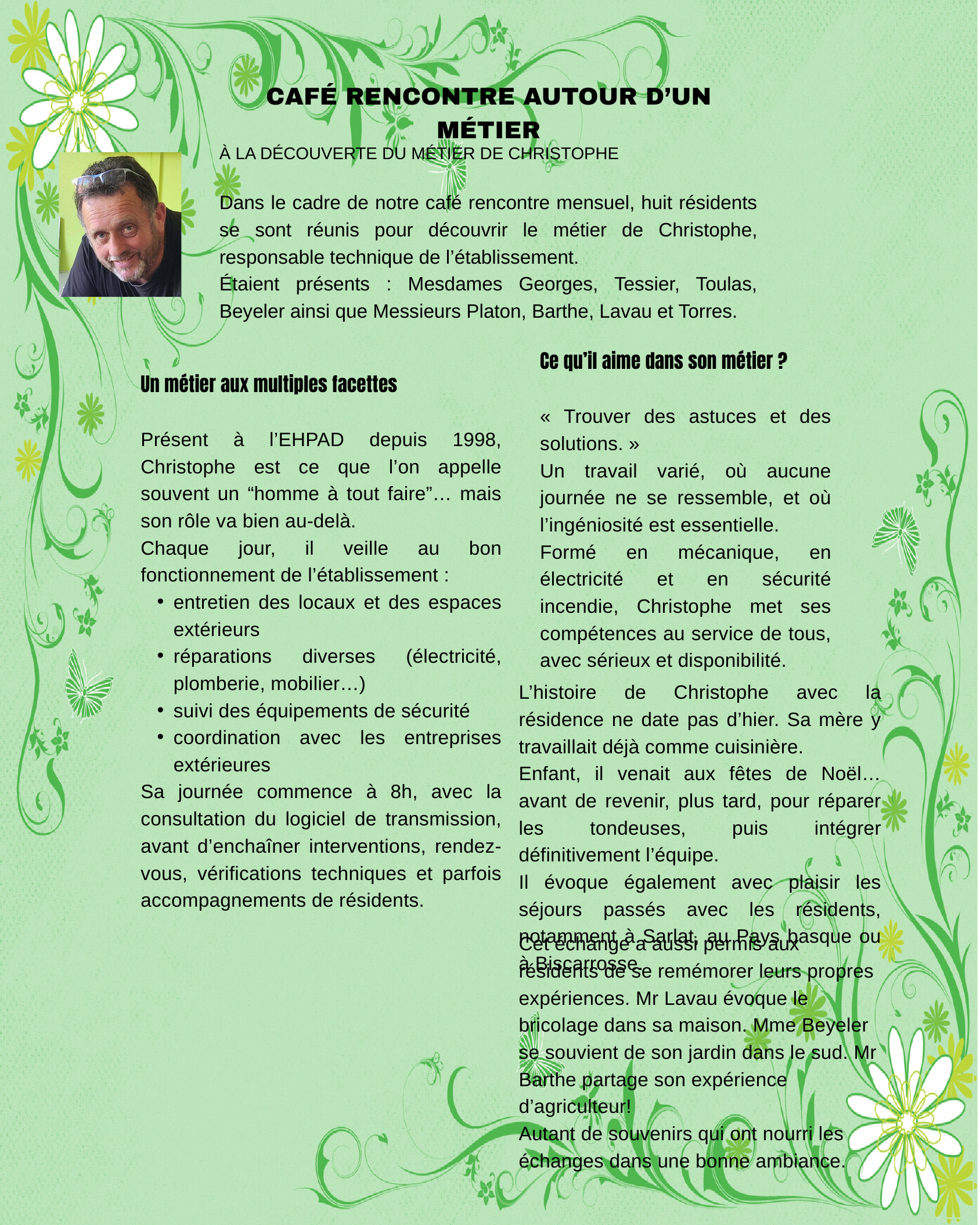

CAFÉ RENCONTRE AUTOUR D’UN MÉTIER

À LA DÉCOUVERTE DU MÉTIER DE CHRISTOPHE

Dans le cadre de notre café rencontre mensuel, huit résidents se sont réunis pour découvrir le métier de Christophe, responsable technique de l’établissement.
Étaient présents : Mesdames Georges, Tessier, Toulas, Beyeler ainsi que Messieurs Platon, Barthe, Lavau et Torres.

Ce qu’il aime dans son métier ?

« Trouver des astuces et des solutions. »
Un travail varié, où aucune journée ne se ressemble, et où l’ingéniosité est essentielle.
Formé en mécanique, en électricité et en sécurité incendie, Christophe met ses compétences au service de tous, avec sérieux et disponibilité.
Un métier aux multiples facettes

Présent à l’EHPAD depuis 1998, Christophe est ce que l’on appelle souvent un “homme à tout faire”… mais son rôle va bien au-delà.
Chaque jour, il veille au bon fonctionnement de l’établissement :
entretien des locaux et des espaces extérieurs
réparations diverses (électricité, plomberie, mobilier…)
suivi des équipements de sécurité
coordination avec les entreprises extérieures
Sa journée commence à 8h, avec la consultation du logiciel de transmission, avant d’enchaîner interventions, rendez-vous, vérifications techniques et parfois accompagnements de résidents.
L’histoire de Christophe avec la résidence ne date pas d’hier. Sa mère y travaillait déjà comme cuisinière.
Enfant, il venait aux fêtes de Noël… avant de revenir, plus tard, pour réparer les tondeuses, puis intégrer définitivement l’équipe.
Il évoque également avec plaisir les séjours passés avec les résidents, notamment à Sarlat, au Pays basque ou à Biscarrosse.
Cet échange a aussi permis aux résidents de se remémorer leurs propres expériences. Mr Lavau évoque le bricolage dans sa maison. Mme Beyeler se souvient de son jardin dans le sud. Mr Barthe partage son expérience d’agriculteur!
Autant de souvenirs qui ont nourri les échanges dans une bonne ambiance.